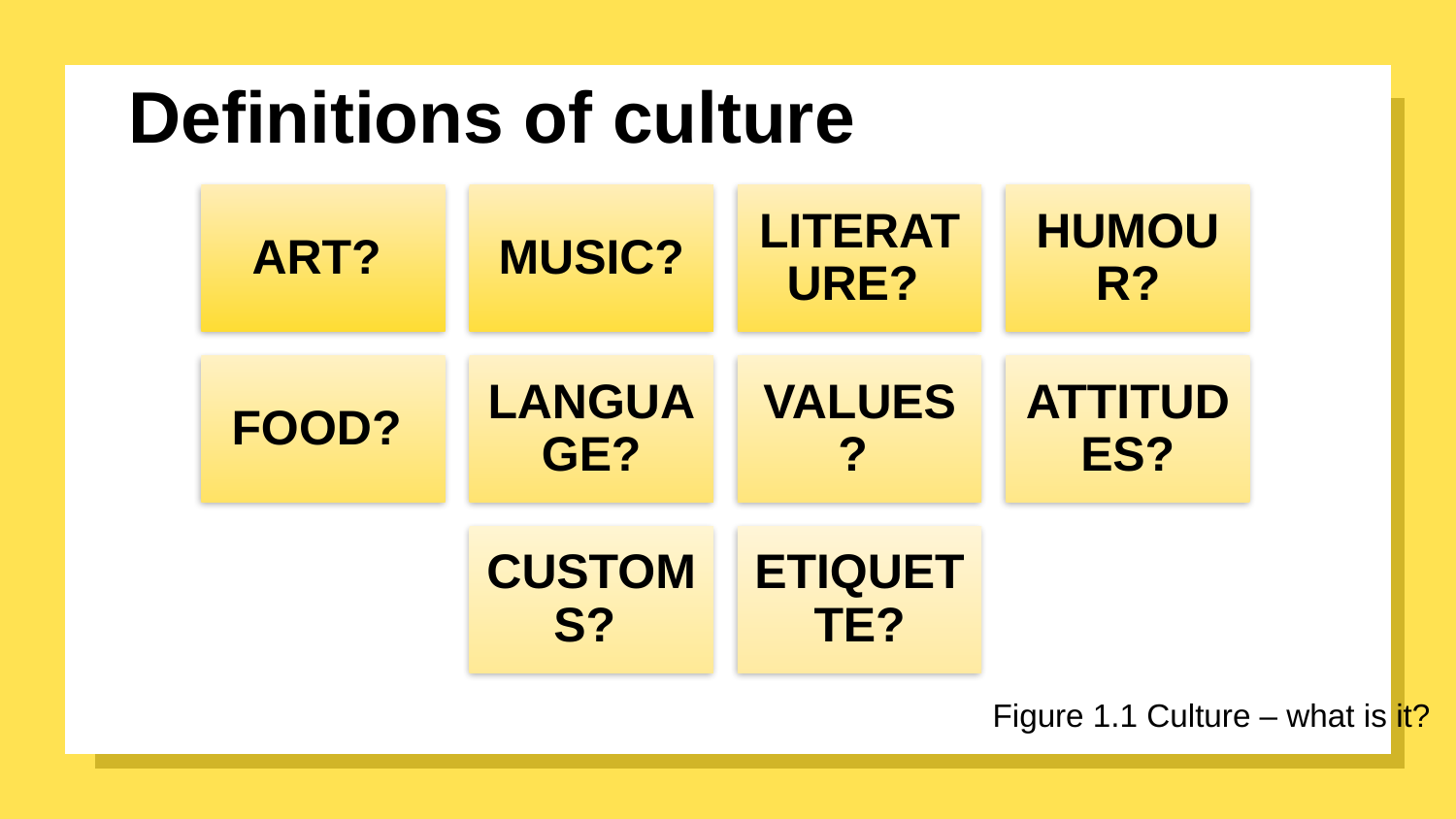

# Definitions of culture
ART?
MUSIC?
LITERATURE?
HUMOUR?
FOOD?
LANGUAGE?
VALUES?
ATTITUDES?
CUSTOMS?
ETIQUETTE?
Figure 1.1 Culture – what is it?